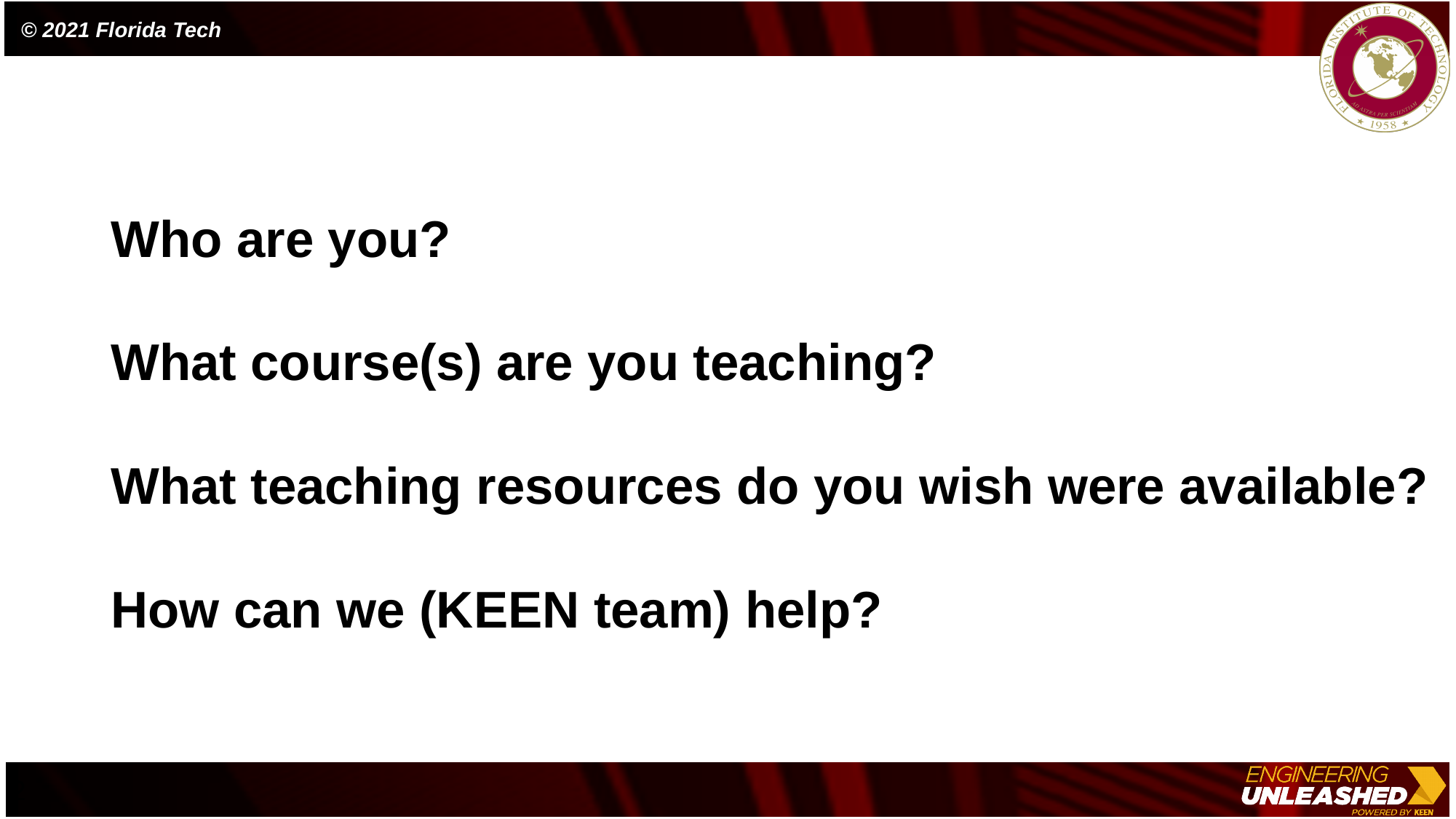

Who are you?
What course(s) are you teaching?
What teaching resources do you wish were available?
How can we (KEEN team) help?
2